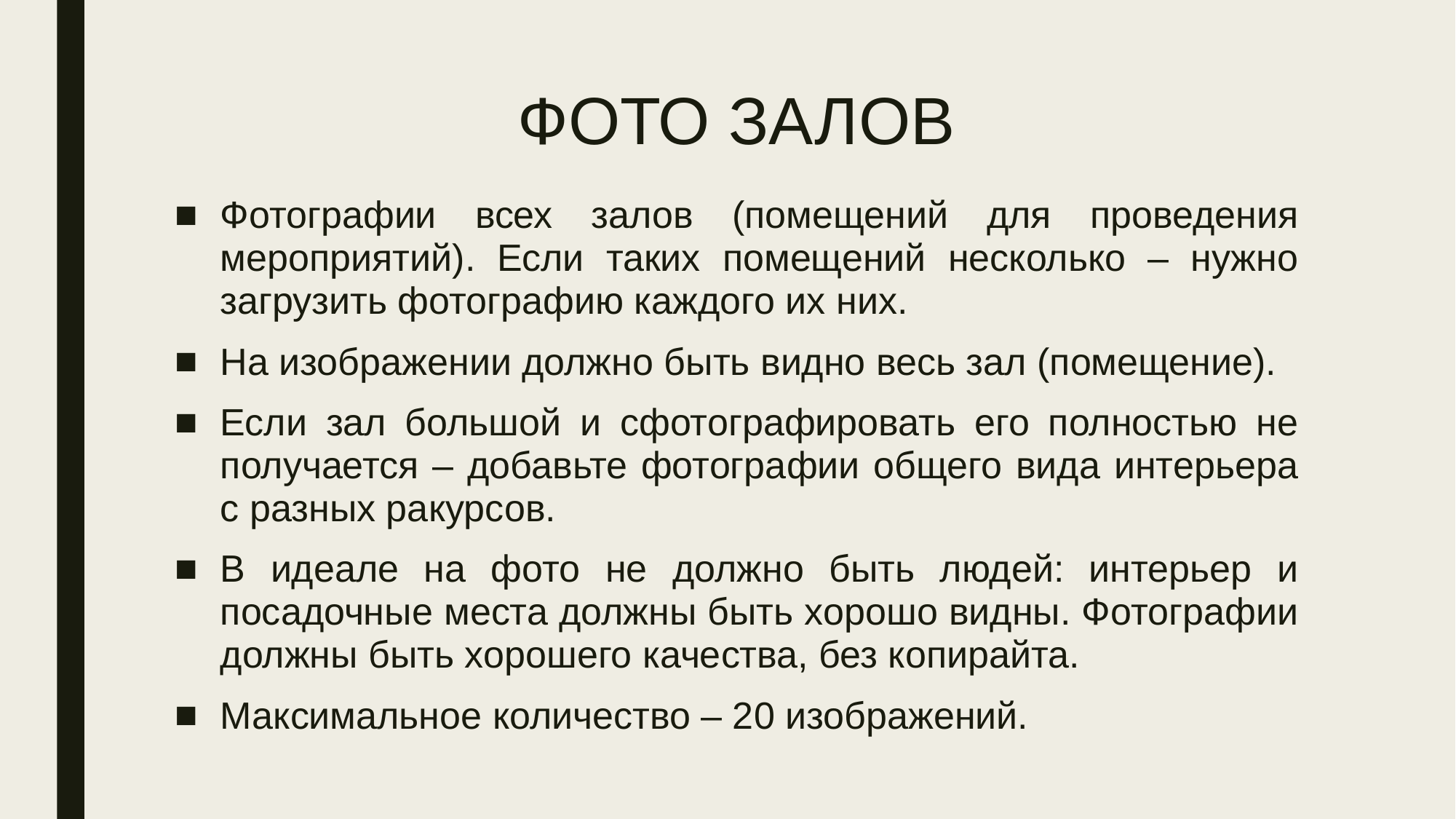

# ФОТО ЗАЛОВ
Фотографии всех залов (помещений для проведения мероприятий). Если таких помещений несколько – нужно загрузить фотографию каждого их них.
На изображении должно быть видно весь зал (помещение).
Если зал большой и сфотографировать его полностью не получается – добавьте фотографии общего вида интерьера с разных ракурсов.
В идеале на фото не должно быть людей: интерьер и посадочные места должны быть хорошо видны. Фотографии должны быть хорошего качества, без копирайта.
Максимальное количество – 20 изображений.